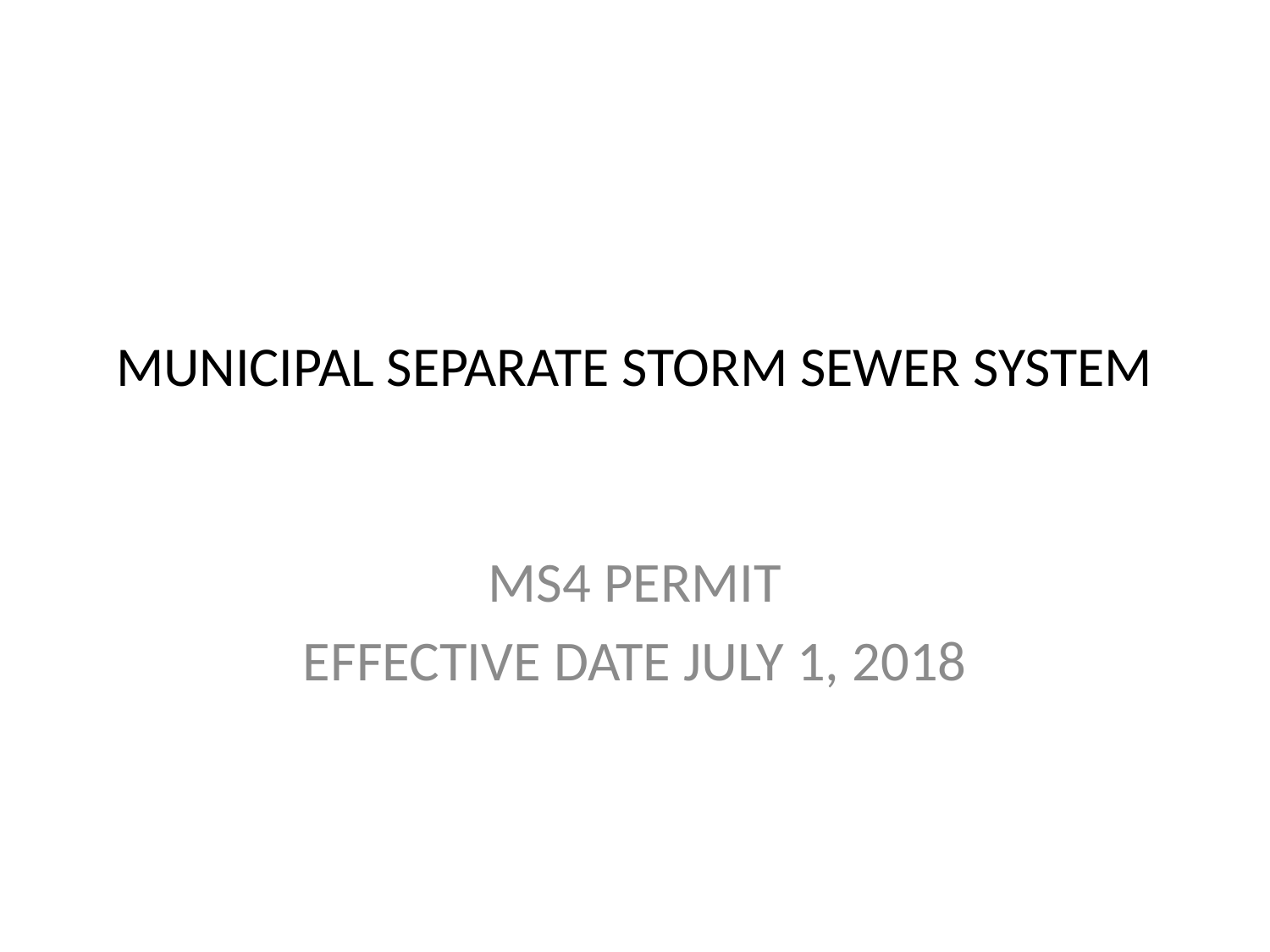

# MUNICIPAL SEPARATE STORM SEWER SYSTEM
MS4 PERMIT
EFFECTIVE DATE JULY 1, 2018